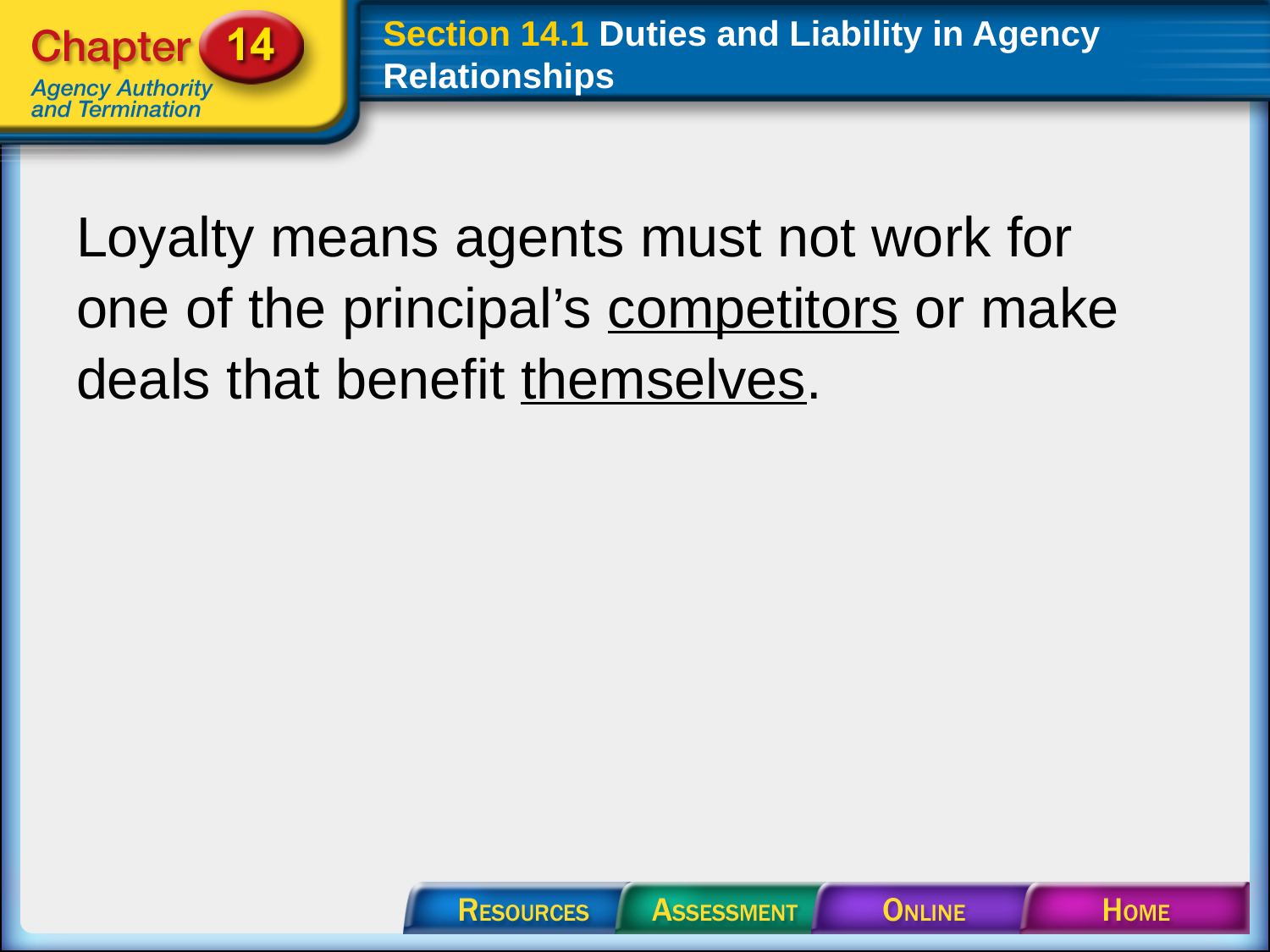

# Section 14.1 Duties and Liability in Agency Relationships
Loyalty means agents must not work for one of the principal’s competitors or make deals that benefit themselves.